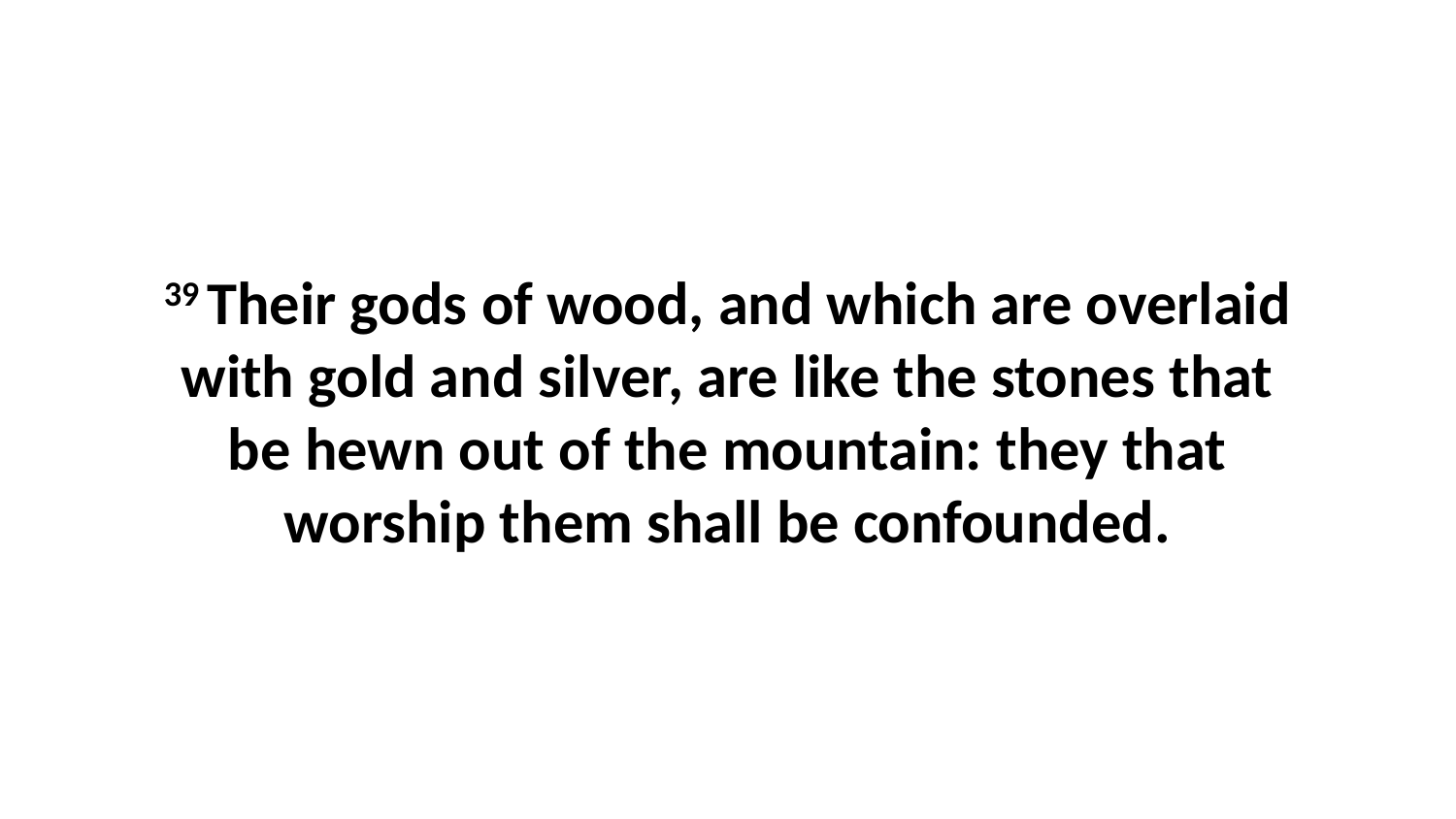

39 Their gods of wood, and which are overlaid with gold and silver, are like the stones that be hewn out of the mountain: they that worship them shall be confounded.